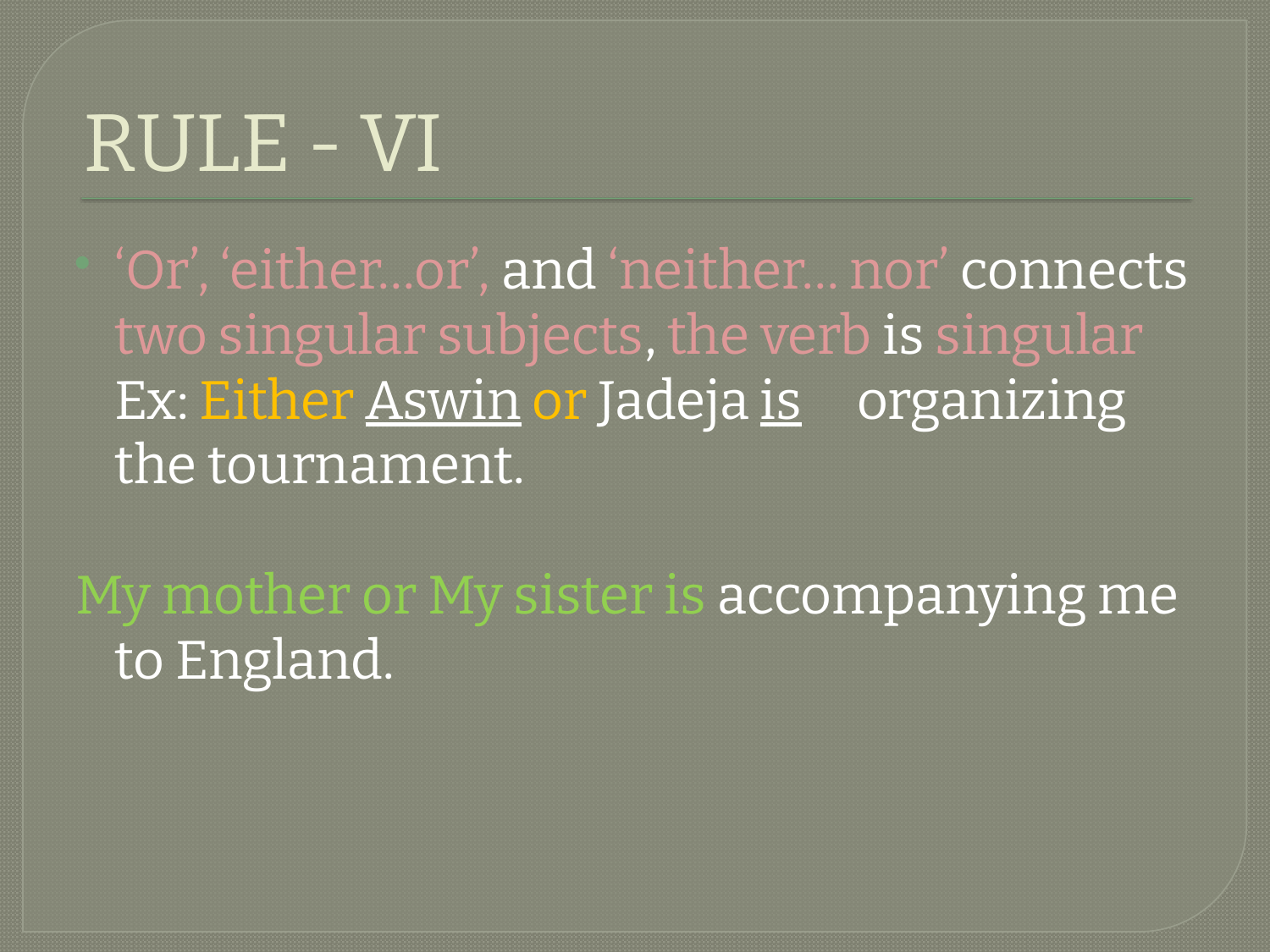

# RULE - VI
‘Or’, ‘either…or’, and ‘neither… nor’ connects two singular subjects, the verb is singular
		Ex: Either Aswin or Jadeja is				 organizing the tournament.

My mother or My sister is accompanying me to England.